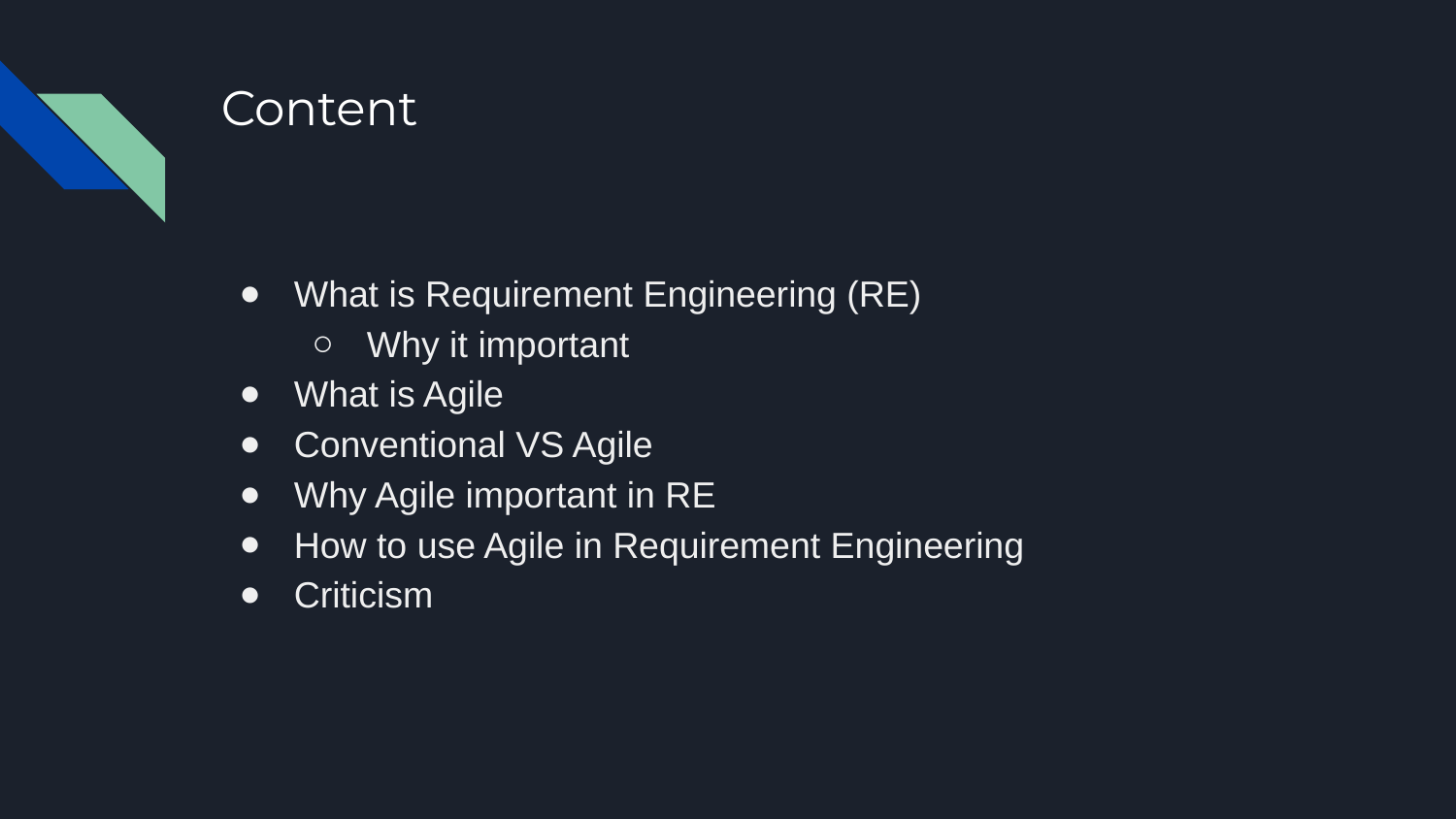

# Content
What is Requirement Engineering (RE)
Why it important
What is Agile
Conventional VS Agile
Why Agile important in RE
How to use Agile in Requirement Engineering
Criticism